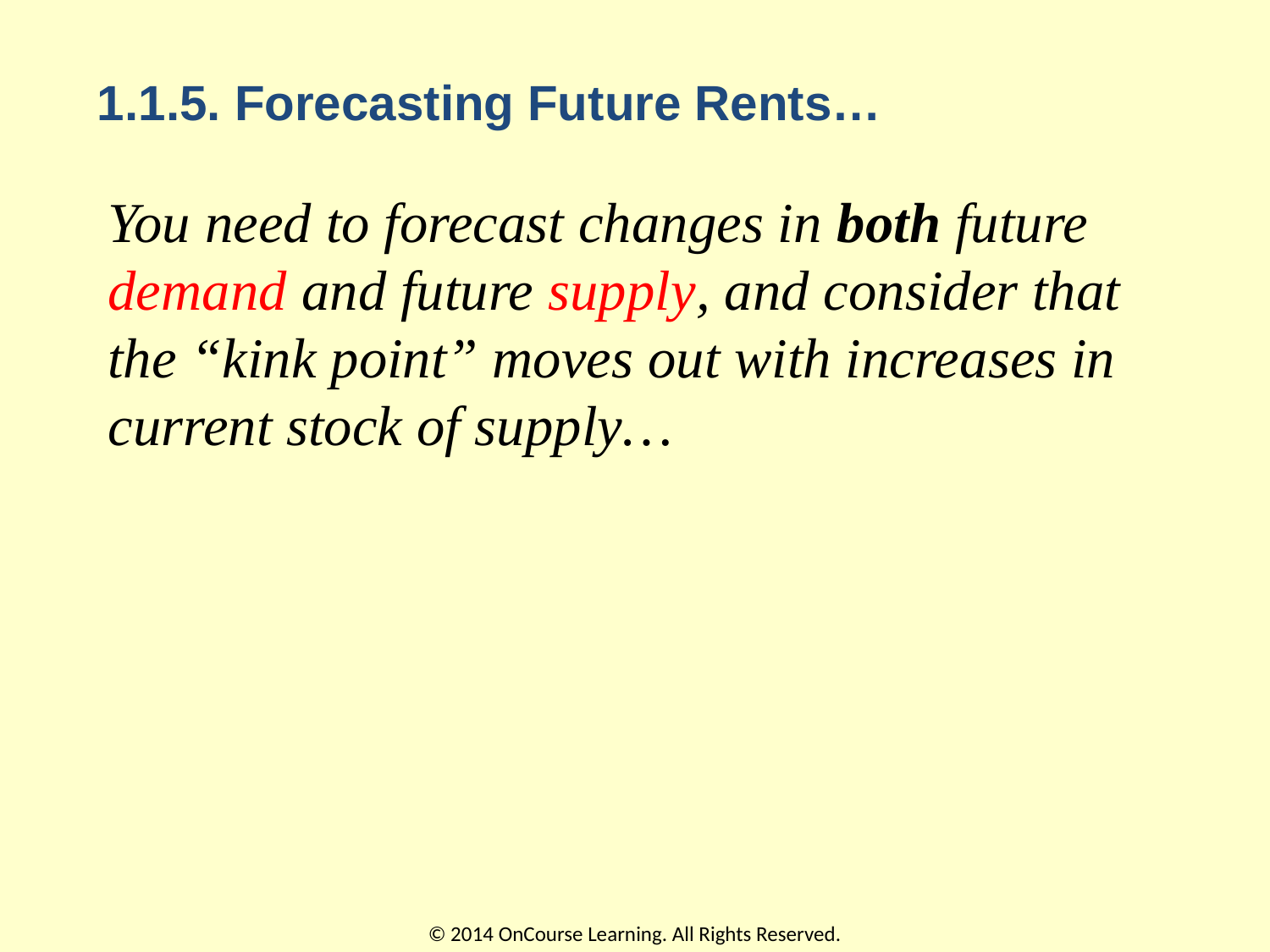

# 1.1.5. Forecasting Future Rents…
You need to forecast changes in both future demand and future supply, and consider that the “kink point” moves out with increases in current stock of supply…
© 2014 OnCourse Learning. All Rights Reserved.
25